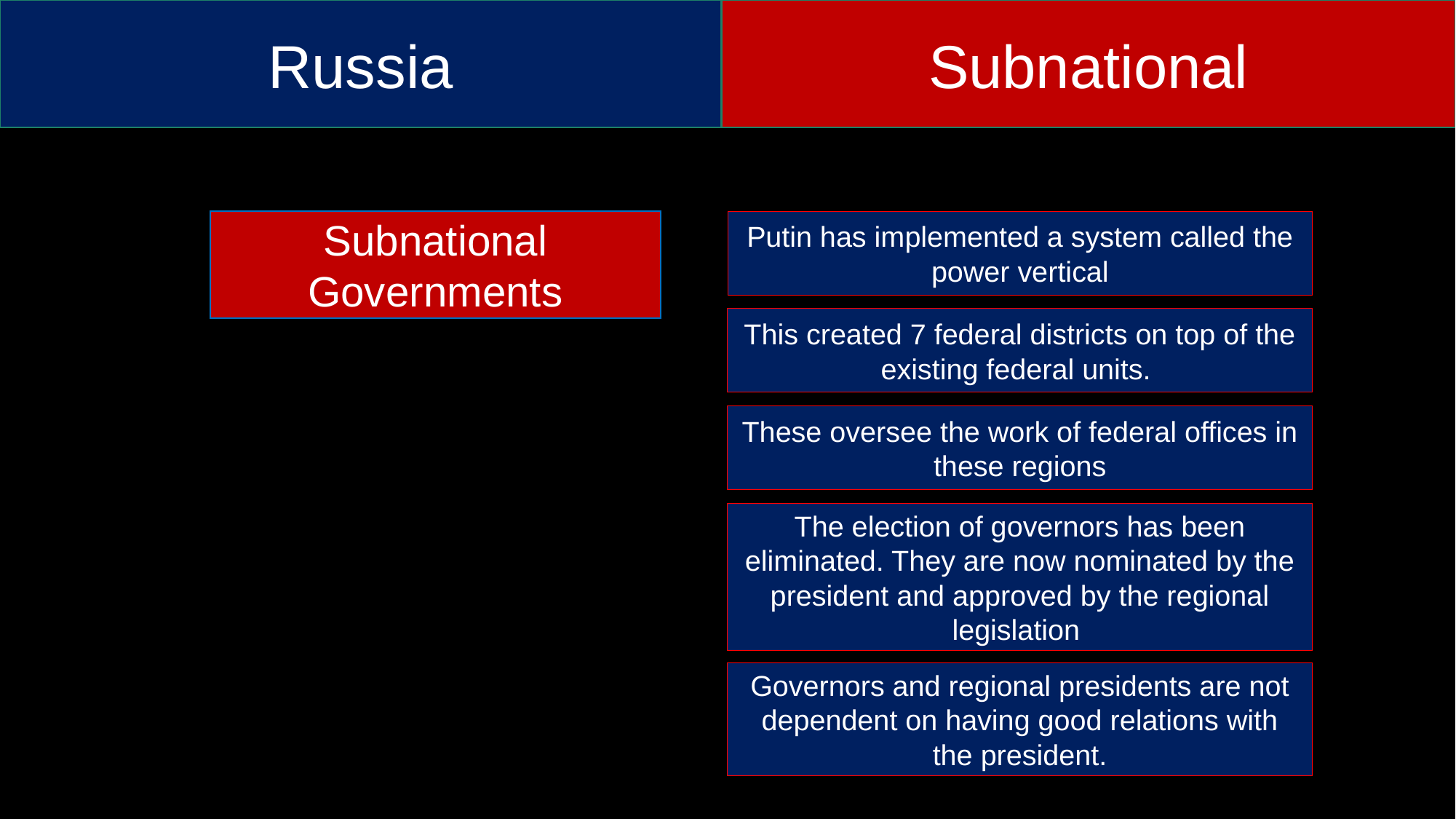

Russia
Subnational
Subnational Governments
Putin has implemented a system called the power vertical
This created 7 federal districts on top of the existing federal units.
These oversee the work of federal offices in these regions
The election of governors has been eliminated. They are now nominated by the president and approved by the regional legislation
Governors and regional presidents are not dependent on having good relations with the president.